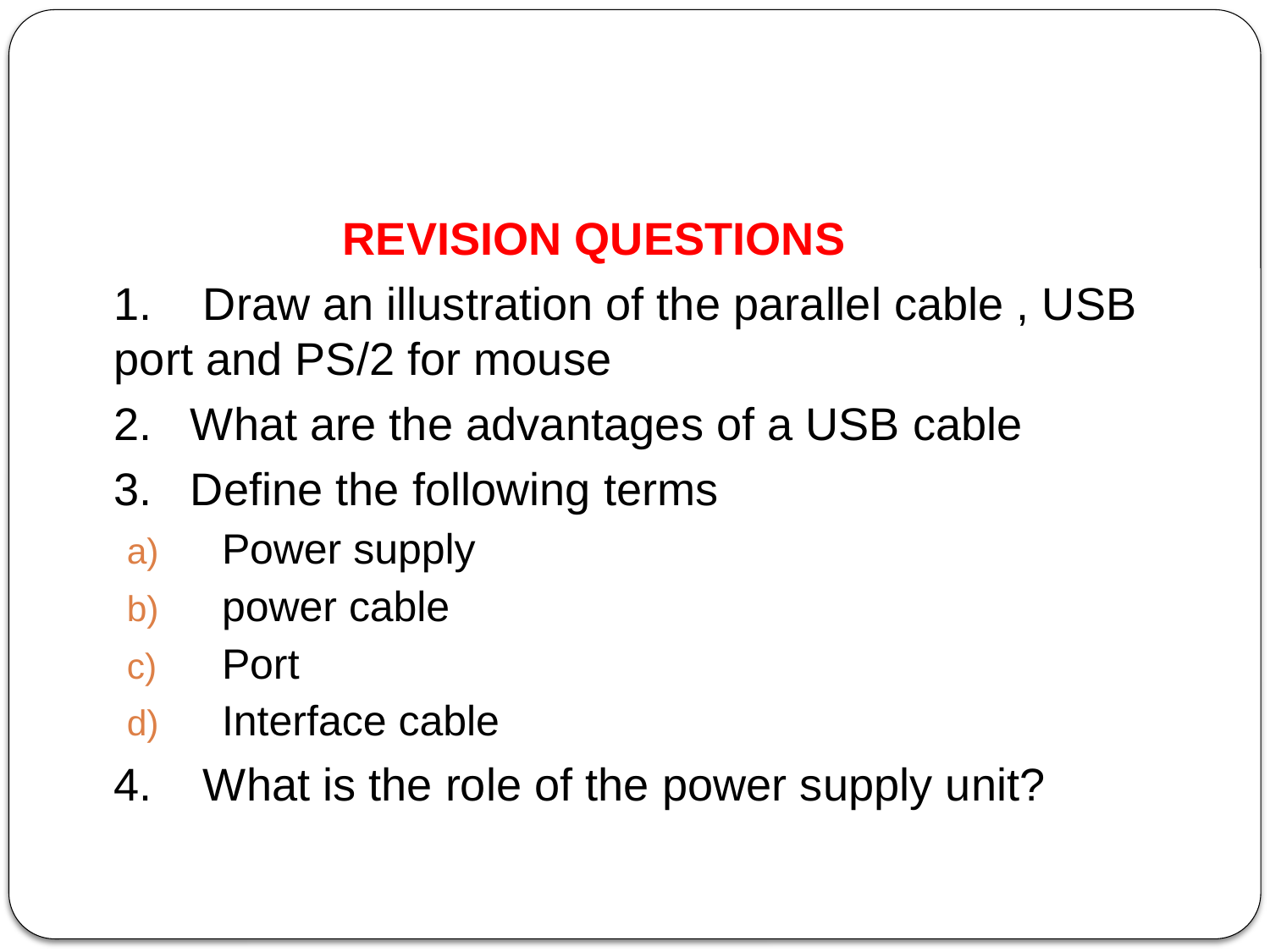

REVISION QUESTIONS
	1.    Draw an illustration of the parallel cable , USB port and PS/2 for mouse
	2.   What are the advantages of a USB cable
	3.   Define the following terms
  Power supply
  power cable
  Port
  Interface cable
	4.    What is the role of the power supply unit?